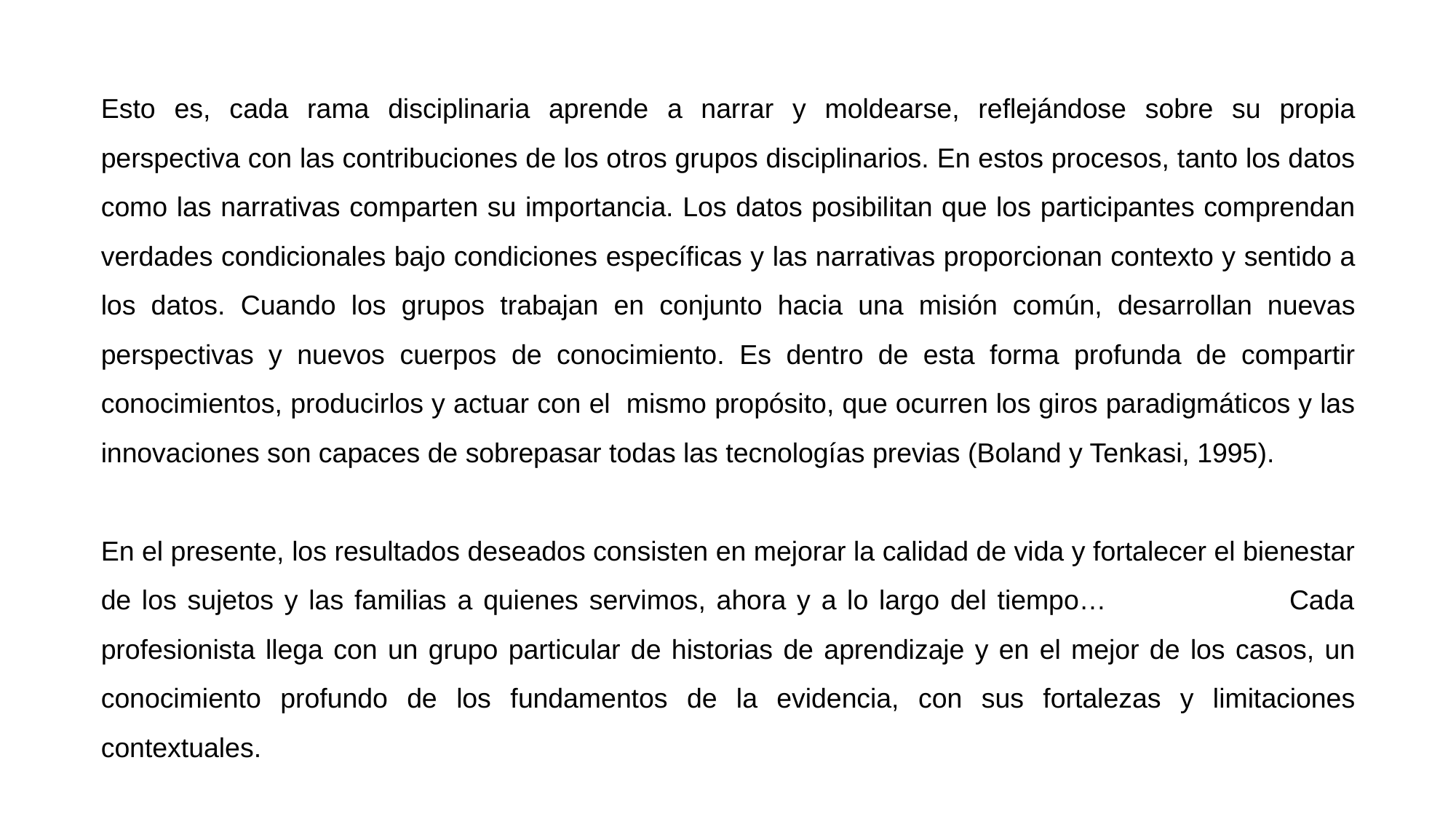

Esto es, cada rama disciplinaria aprende a narrar y moldearse, reflejándose sobre su propia perspectiva con las contribuciones de los otros grupos disciplinarios. En estos procesos, tanto los datos como las narrativas comparten su importancia. Los datos posibilitan que los participantes comprendan verdades condicionales bajo condiciones específicas y las narrativas proporcionan contexto y sentido a los datos. Cuando los grupos trabajan en conjunto hacia una misión común, desarrollan nuevas perspectivas y nuevos cuerpos de conocimiento. Es dentro de esta forma profunda de compartir conocimientos, producirlos y actuar con el  mismo propósito, que ocurren los giros paradigmáticos y las innovaciones son capaces de sobrepasar todas las tecnologías previas (Boland y Tenkasi, 1995).

En el presente, los resultados deseados consisten en mejorar la calidad de vida y fortalecer el bienestar de los sujetos y las familias a quienes servimos, ahora y a lo largo del tiempo…                 Cada profesionista llega con un grupo particular de historias de aprendizaje y en el mejor de los casos, un conocimiento profundo de los fundamentos de la evidencia, con sus fortalezas y limitaciones contextuales.